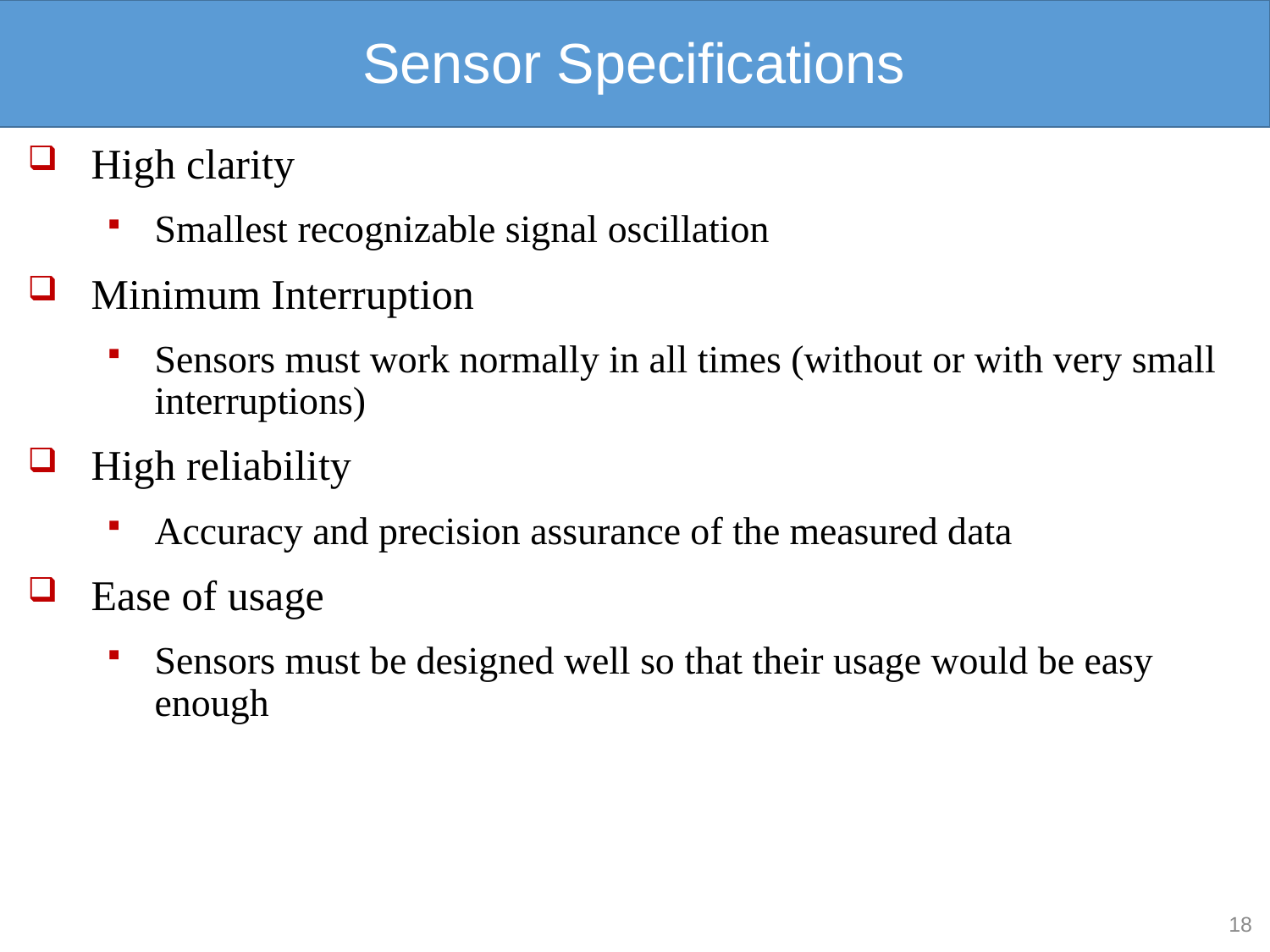

Sensor Specifications
High clarity
Smallest recognizable signal oscillation
Minimum Interruption
Sensors must work normally in all times (without or with very small interruptions)
High reliability
Accuracy and precision assurance of the measured data
Ease of usage
Sensors must be designed well so that their usage would be easy enough
18